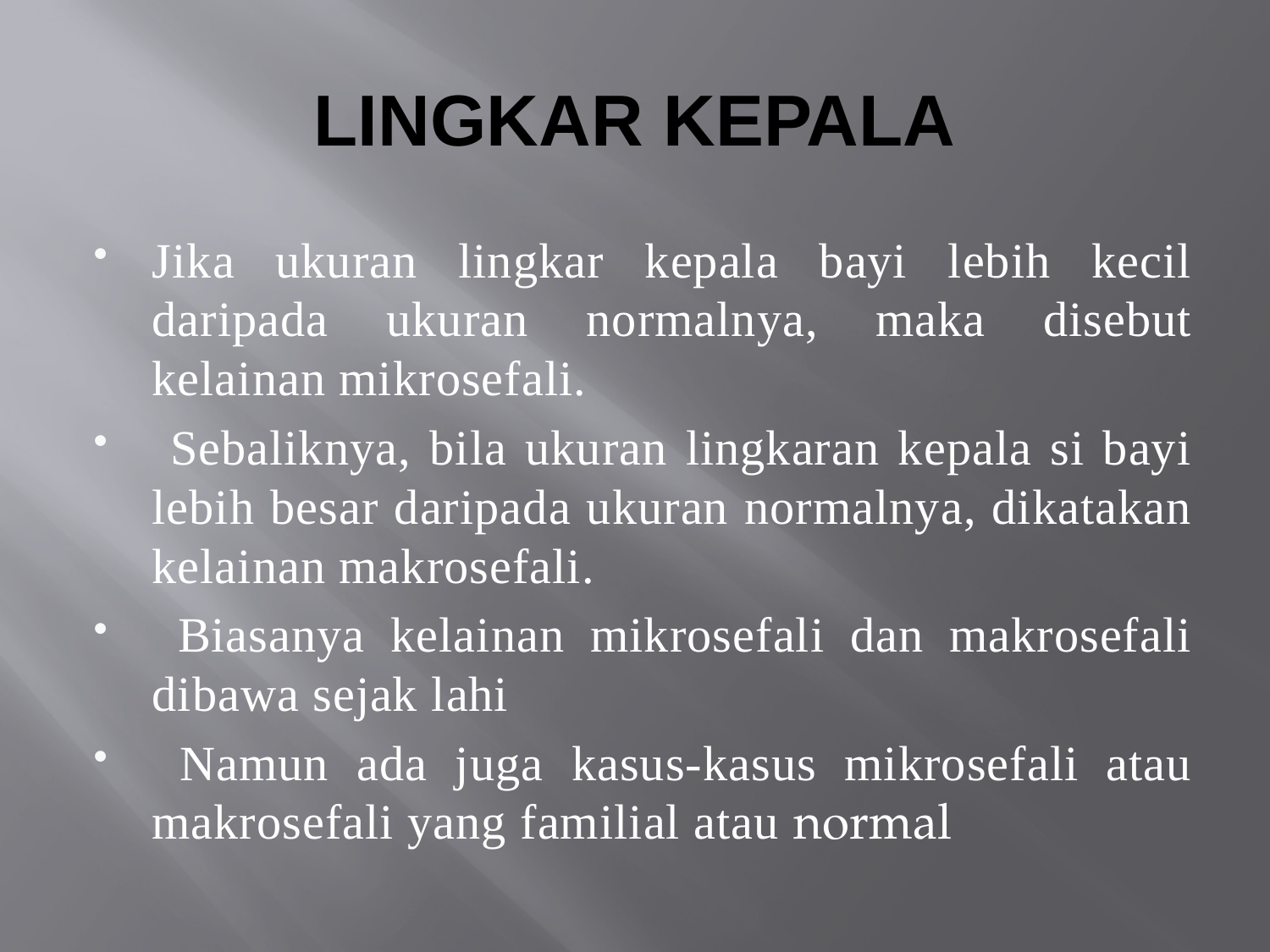

# LINGKAR KEPALA
Jika ukuran lingkar kepala bayi lebih kecil daripada ukuran normalnya, maka disebut kelainan mikrosefali.
 Sebaliknya, bila ukuran lingkaran kepala si bayi lebih besar daripada ukuran normalnya, dikatakan kelainan makrosefali.
 Biasanya kelainan mikrosefali dan makrosefali dibawa sejak lahi
 Namun ada juga kasus-kasus mikrosefali atau makrosefali yang familial atau normal